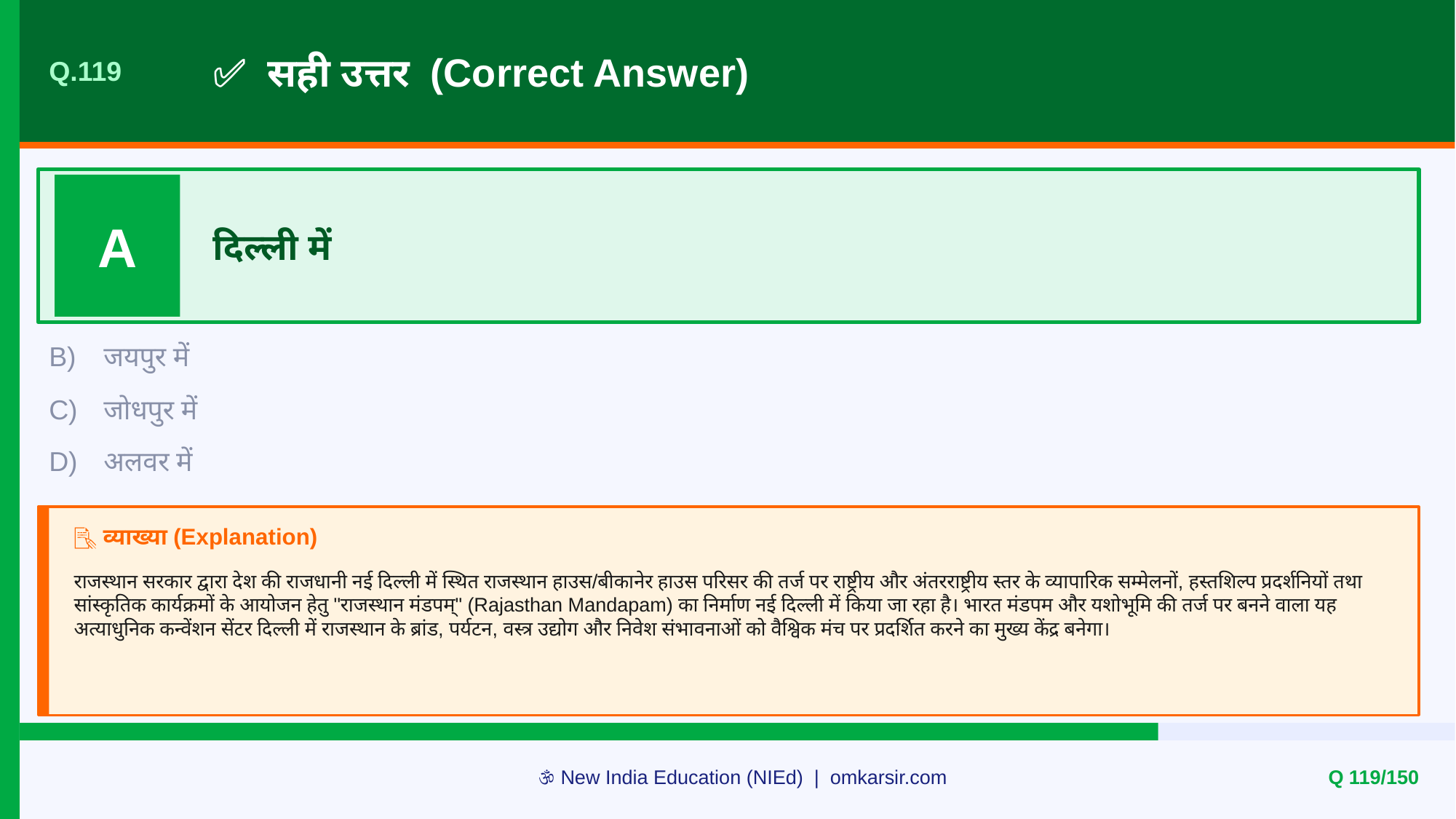

✅  सही उत्तर  (Correct Answer)
Q.119

A
दिल्ली में
B)
जयपुर में
C)
जोधपुर में
D)
अलवर में

📝 व्याख्या (Explanation)
राजस्थान सरकार द्वारा देश की राजधानी नई दिल्ली में स्थित राजस्थान हाउस/बीकानेर हाउस परिसर की तर्ज पर राष्ट्रीय और अंतरराष्ट्रीय स्तर के व्यापारिक सम्मेलनों, हस्तशिल्प प्रदर्शनियों तथा सांस्कृतिक कार्यक्रमों के आयोजन हेतु "राजस्थान मंडपम्" (Rajasthan Mandapam) का निर्माण नई दिल्ली में किया जा रहा है। भारत मंडपम और यशोभूमि की तर्ज पर बनने वाला यह अत्याधुनिक कन्वेंशन सेंटर दिल्ली में राजस्थान के ब्रांड, पर्यटन, वस्त्र उद्योग और निवेश संभावनाओं को वैश्विक मंच पर प्रदर्शित करने का मुख्य केंद्र बनेगा।

🕉️ New India Education (NIEd)  |  omkarsir.com
Q 119/150